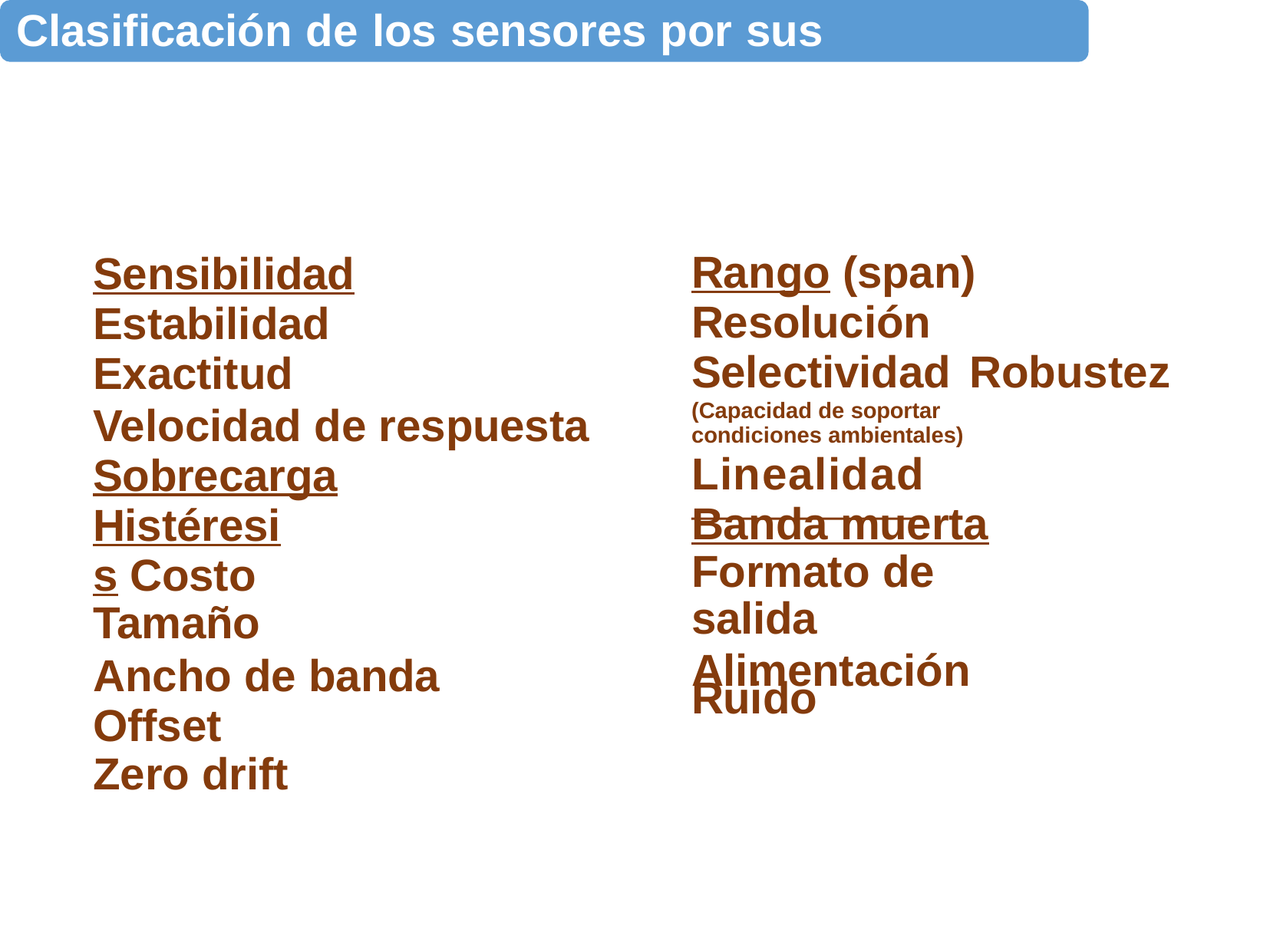

# Clasificación de los sensores por sus especificaciones
Rango (span) Resolución Selectividad Robustez (Capacidad de soportar
condiciones ambientales)
Linealidad Banda muerta
Formato de salida
Alimentación
Sensibilidad Estabilidad Exactitud
Velocidad de respuesta Sobrecarga
Histéresis Costo
Tamaño
Ancho de banda Offset
Zero drift

Ruido